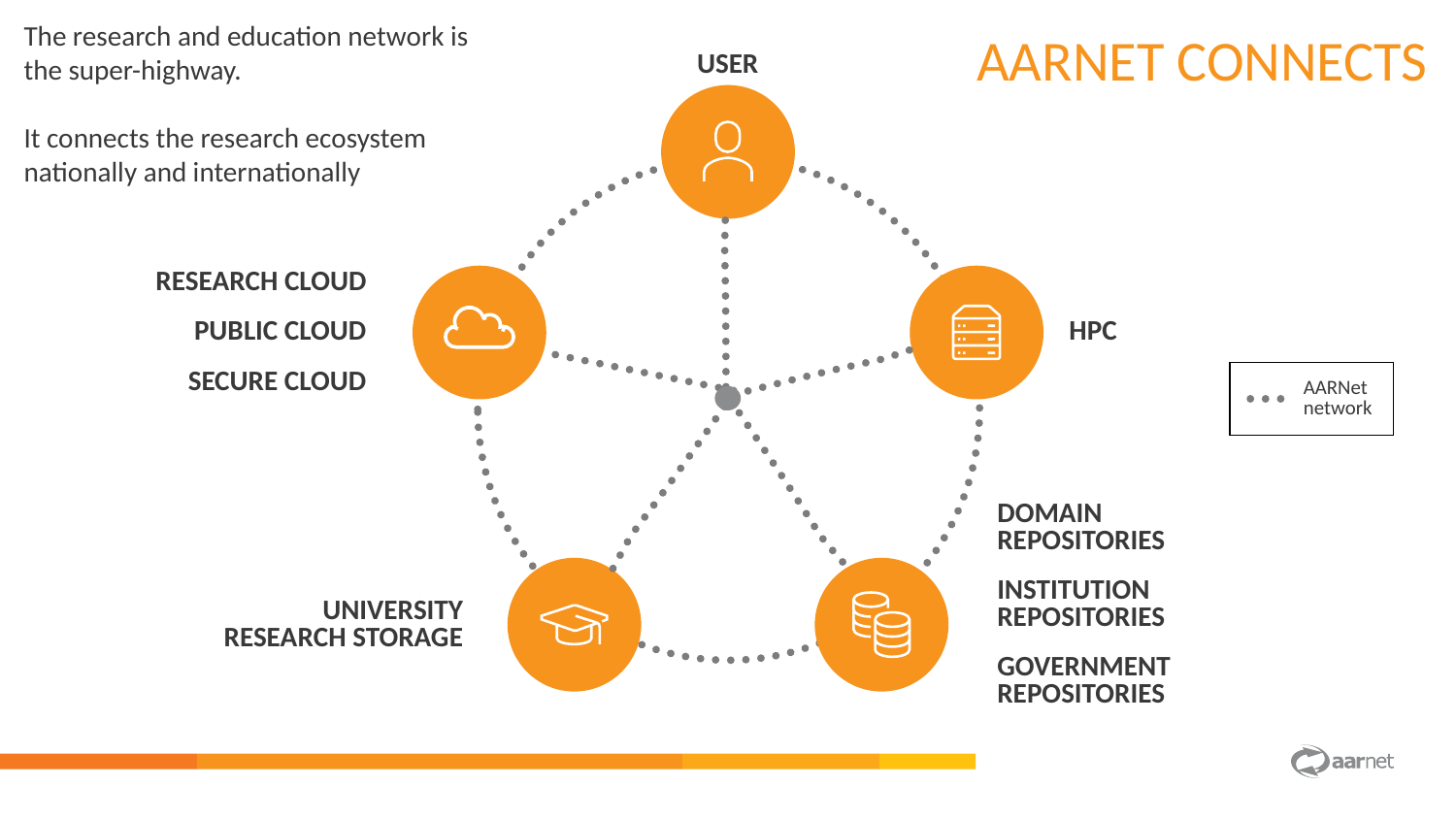

The research and education network is the super-highway.

It connects the research ecosystem nationally and internationally

AARNet Connects
USER

RESEARCH CLOUD
PUBLIC CLOUD
SECURE CLOUD

HPC

AARNet
network

DOMAIN REPOSITORIES
INSTITUTION REPOSITORIES
GOVERNMENT REPOSITORIES

UNIVERSITY RESEARCH STORAGE